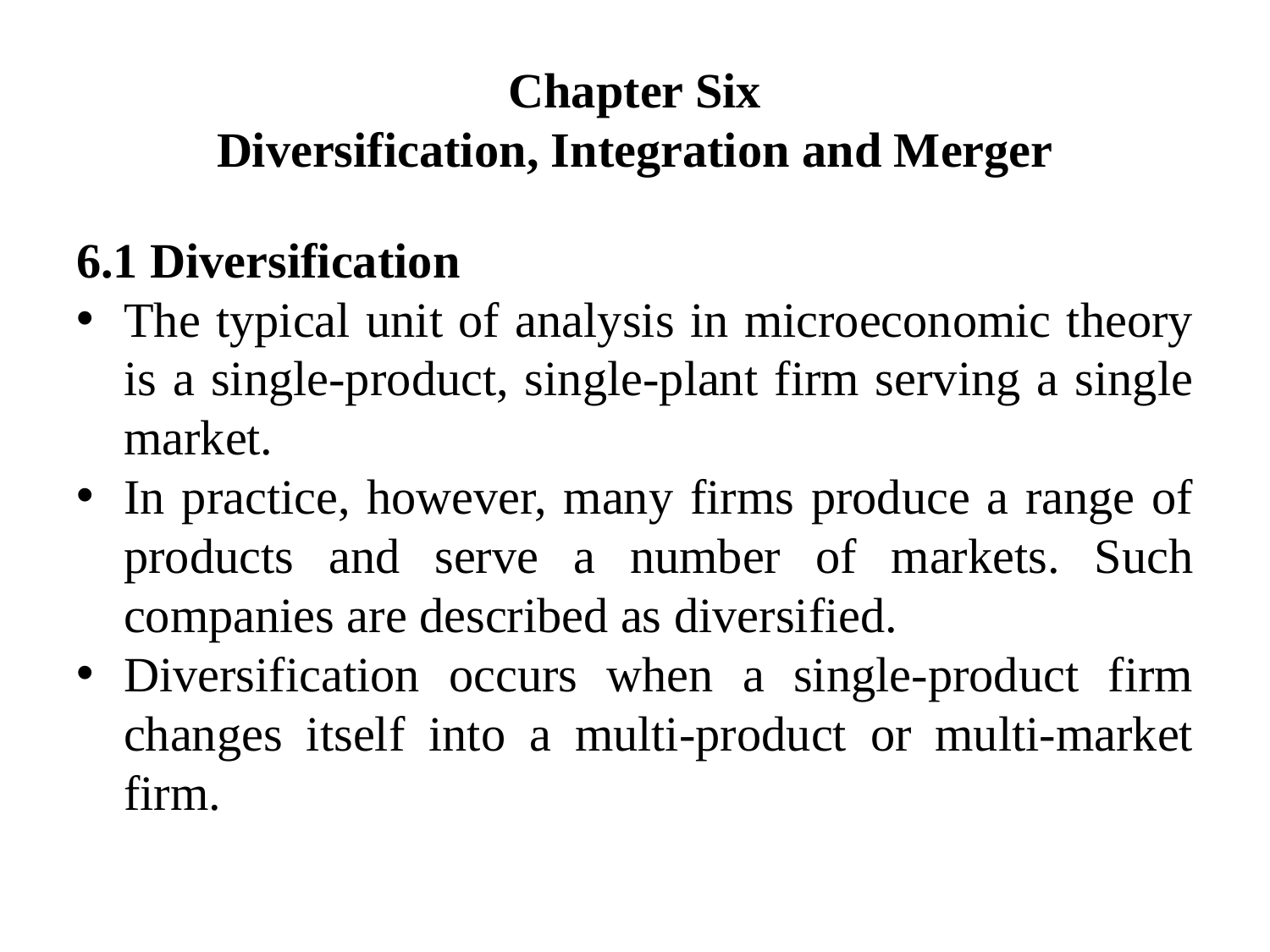

# Chapter Six Diversification, Integration and Merger
6.1 Diversification
The typical unit of analysis in microeconomic theory is a single-product, single-plant firm serving a single market.
In practice, however, many firms produce a range of products and serve a number of markets. Such companies are described as diversified.
Diversification occurs when a single-product firm changes itself into a multi-product or multi-market firm.